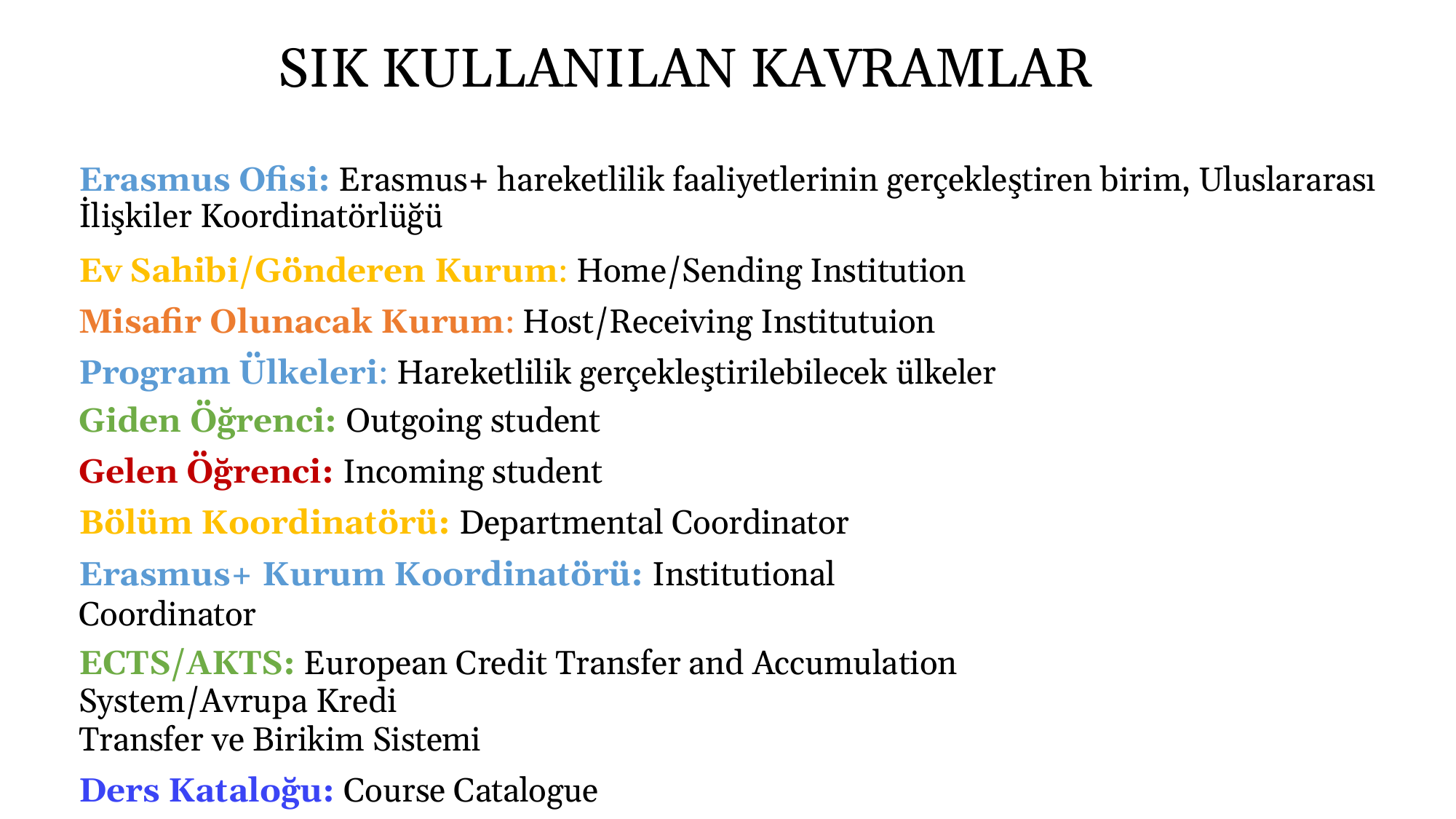

# SIK KULLANILAN KAVRAMLAR
Erasmus Ofisi: Erasmus+ hareketlilik faaliyetlerinin gerçekleştiren birim, Uluslararası İlişkiler Koordinatörlüğü
Ev Sahibi/Gönderen Kurum: Home/Sending Institution Misafir Olunacak Kurum: Host/Receiving Institutuion Program Ülkeleri: Hareketlilik gerçekleştirilebilecek ülkeler
Giden Öğrenci: Outgoing student
Gelen Öğrenci: Incoming student
Bölüm Koordinatörü: Departmental Coordinator
Erasmus+ Kurum Koordinatörü: Institutional Coordinator
ECTS/AKTS: European Credit Transfer and Accumulation System/Avrupa Kredi
Transfer ve Birikim Sistemi
Ders Kataloğu: Course Catalogue